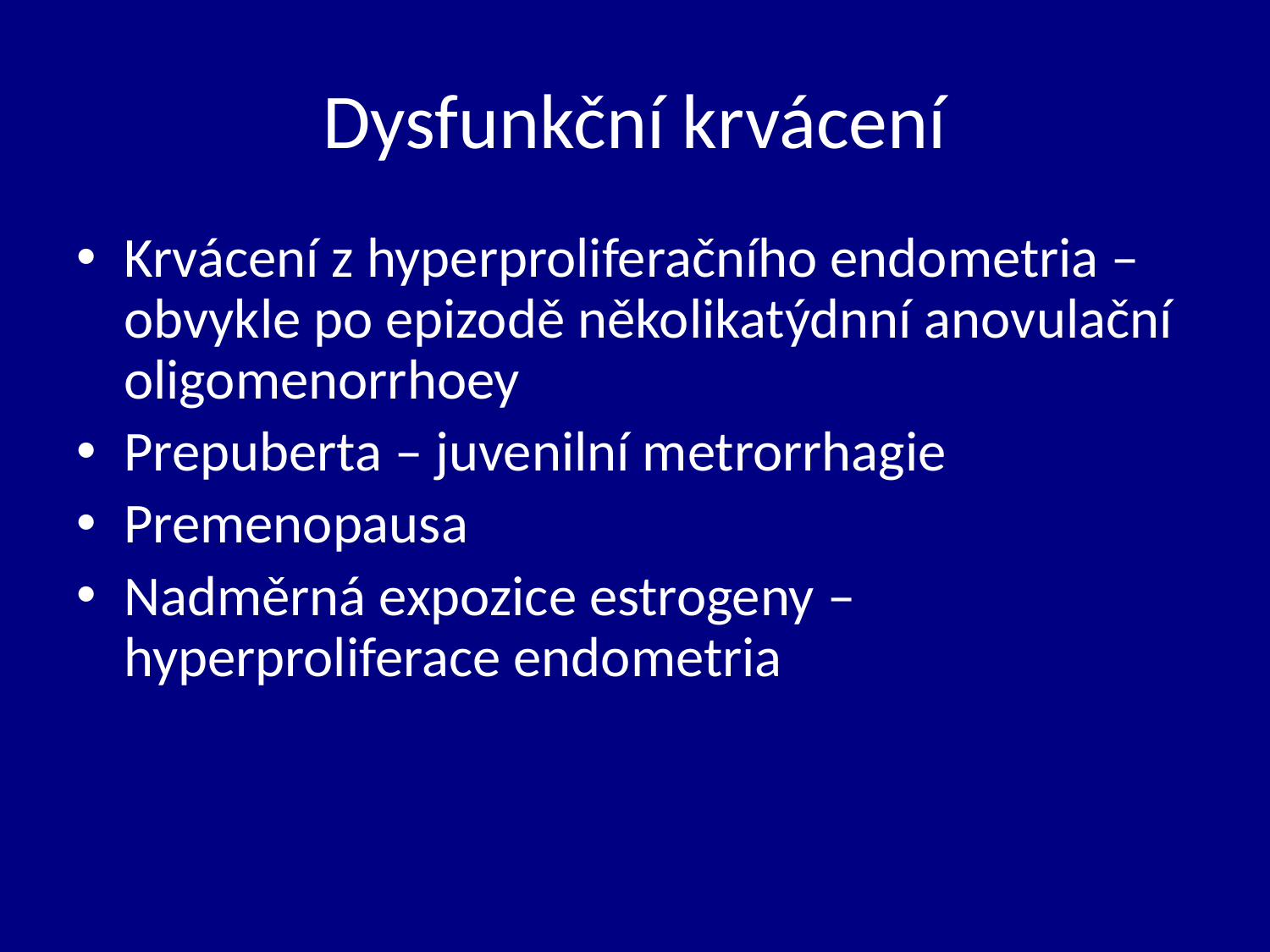

# Dysfunkční krvácení
Krvácení z hyperproliferačního endometria – obvykle po epizodě několikatýdnní anovulační oligomenorrhoey
Prepuberta – juvenilní metrorrhagie
Premenopausa
Nadměrná expozice estrogeny – hyperproliferace endometria